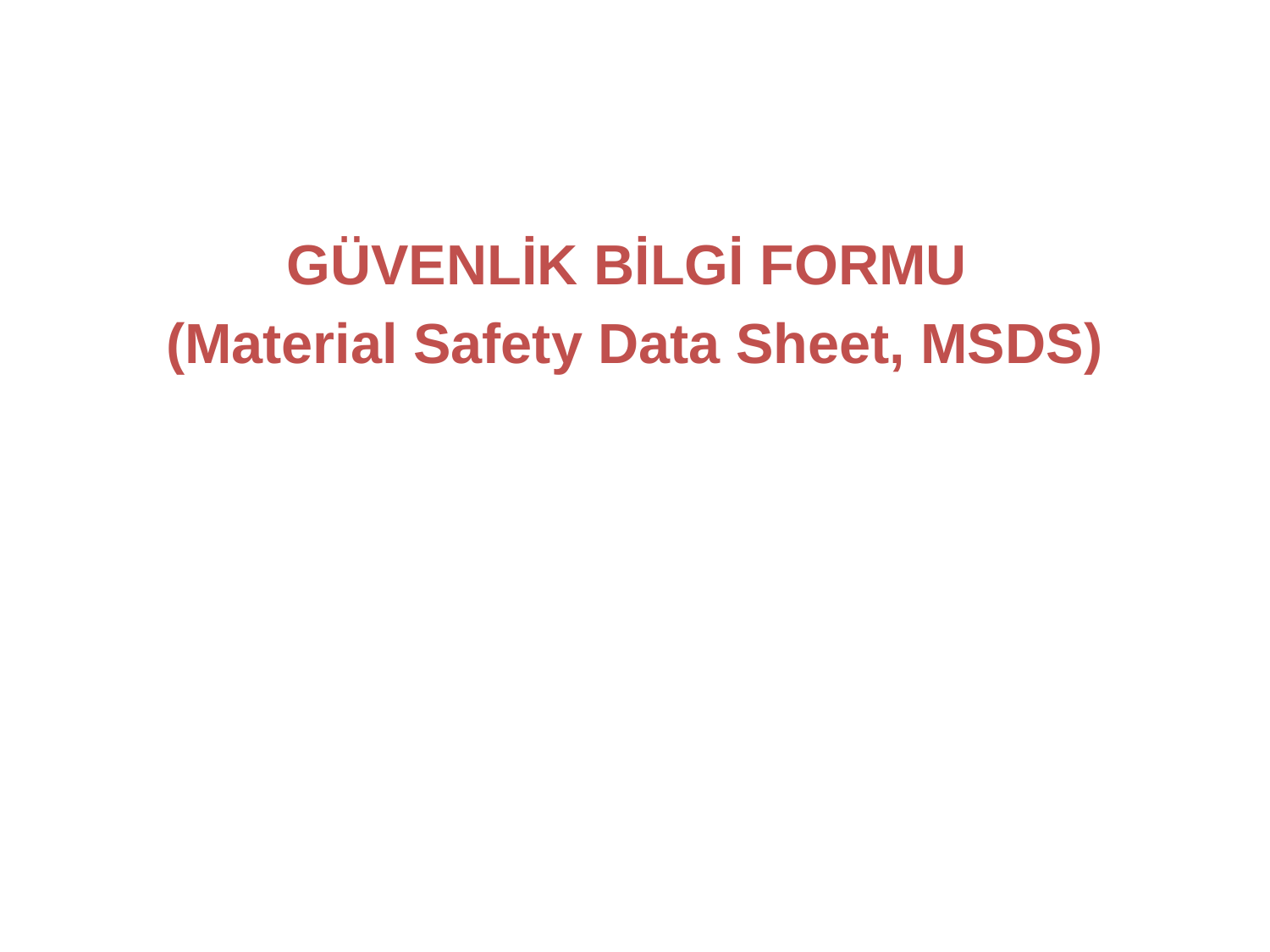

#
GÜVENLİK BİLGİ FORMU
(Material Safety Data Sheet, MSDS)